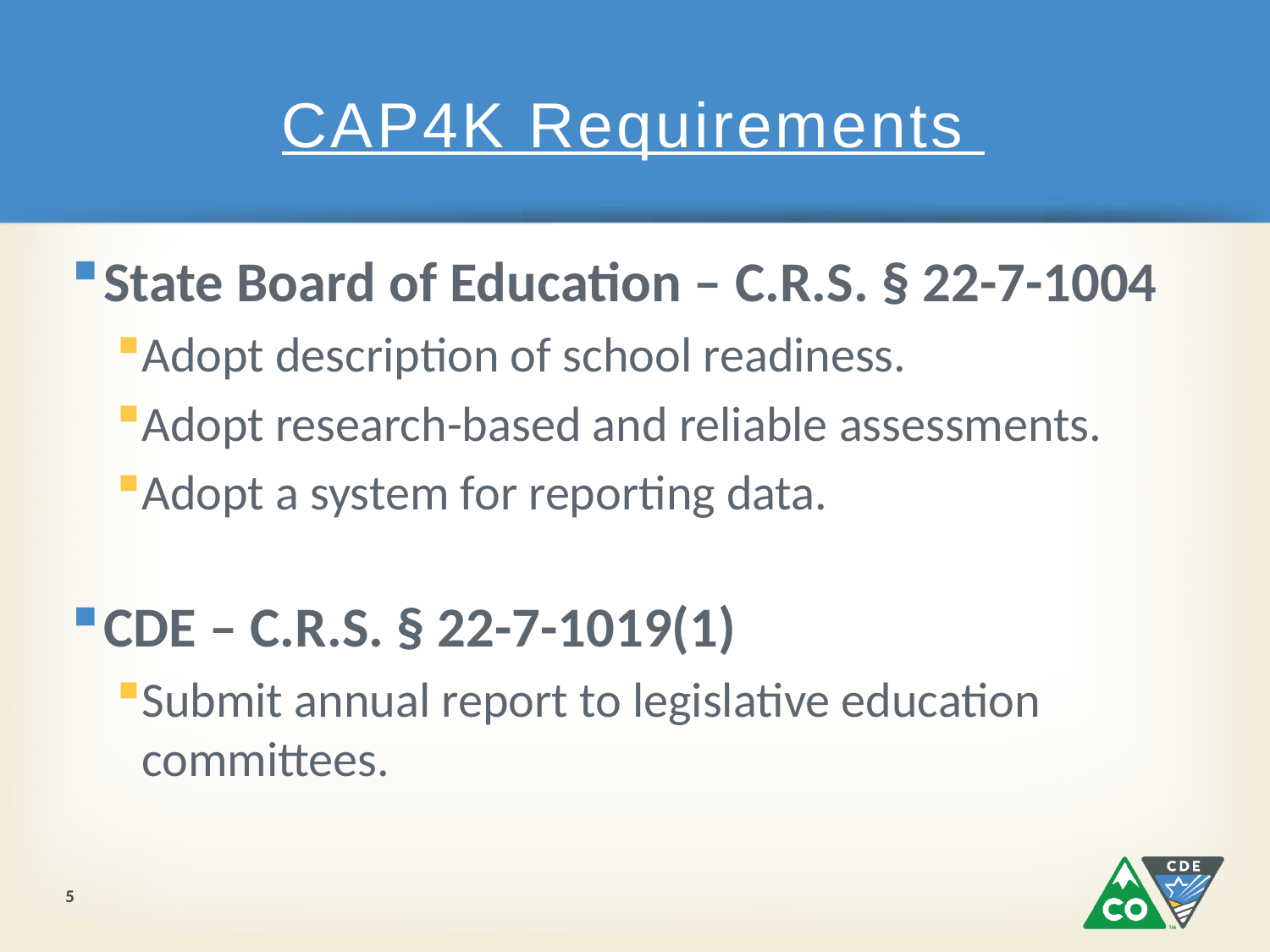

# CAP4K Requirements
State Board of Education – C.R.S. § 22-7-1004
Adopt description of school readiness.
Adopt research-based and reliable assessments.
Adopt a system for reporting data.

CDE – C.R.S. § 22-7-1019(1)
Submit annual report to legislative education committees.

5